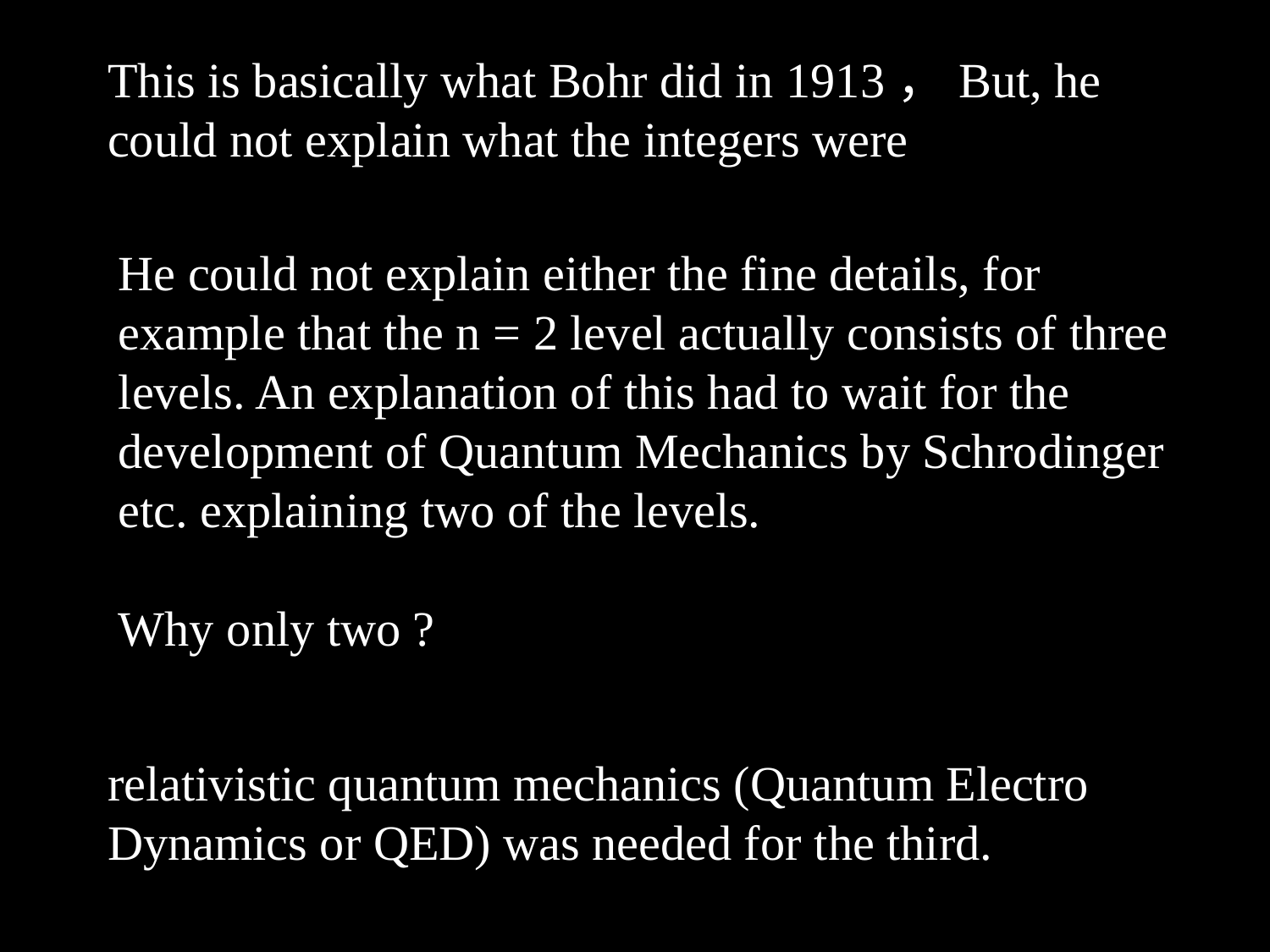

This is basically what Bohr did in 1913，But, he could not explain what the integers were
He could not explain either the fine details, for example that the n = 2 level actually consists of three levels. An explanation of this had to wait for the development of Quantum Mechanics by Schrodinger etc. explaining two of the levels.

Why only two ?
relativistic quantum mechanics (Quantum Electro Dynamics or QED) was needed for the third.